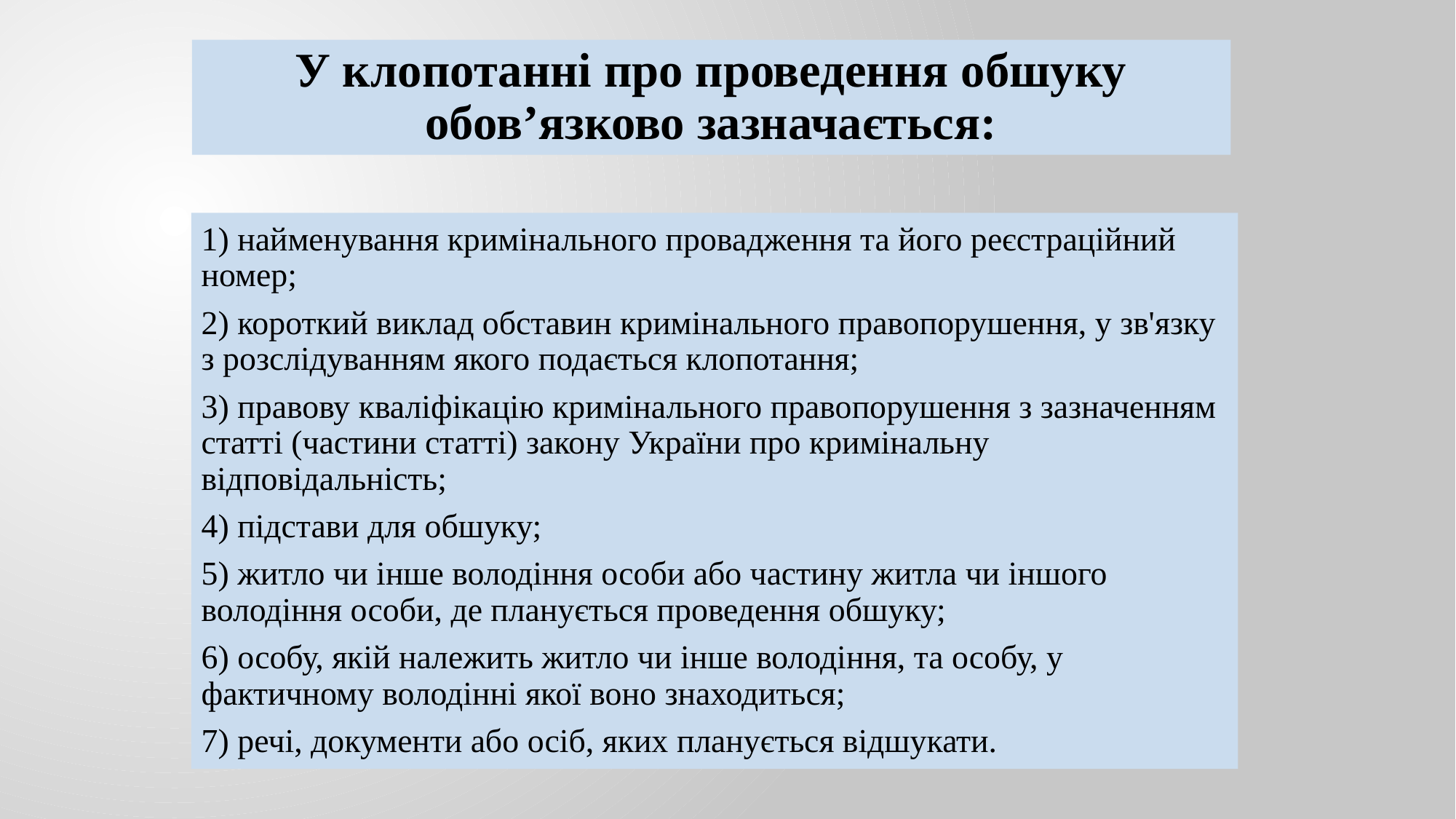

У клопотанні про проведення обшуку обов’язково зазначається:
1) найменування кримінального провадження та його реєстраційний номер;
2) короткий виклад обставин кримінального правопорушення, у зв'язку з розслідуванням якого подається клопотання;
3) правову кваліфікацію кримінального правопорушення з зазначенням статті (частини статті) закону України про кримінальну відповідальність;
4) підстави для обшуку;
5) житло чи інше володіння особи або частину житла чи іншого володіння особи, де планується проведення обшуку;
6) особу, якій належить житло чи інше володіння, та особу, у фактичному володінні якої воно знаходиться;
7) речі, документи або осіб, яких планується відшукати.